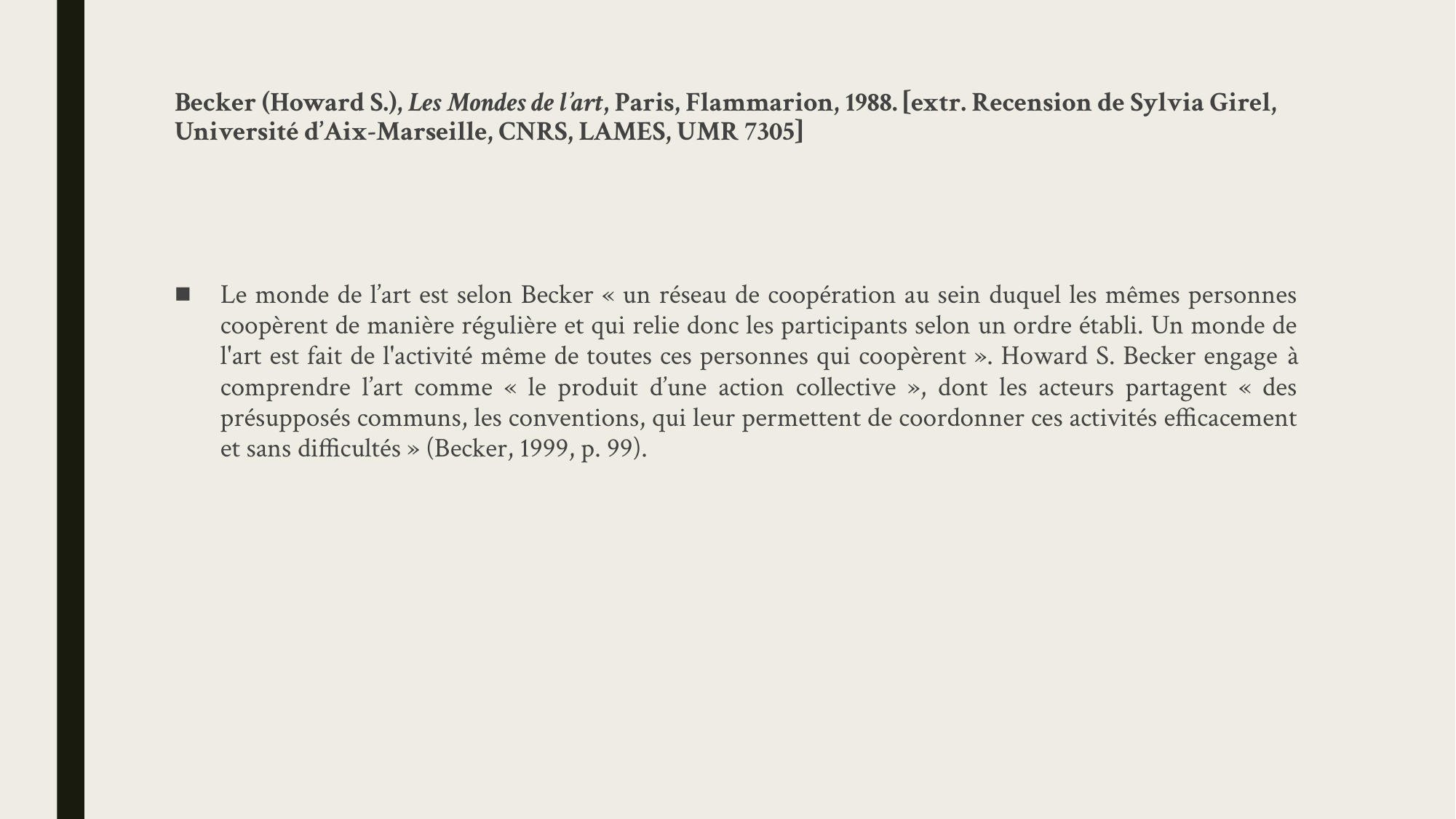

# Becker (Howard S.), Les Mondes de l’art, Paris, Flammarion, 1988. [extr. Recension de Sylvia Girel, Université d’Aix-Marseille, CNRS, LAMES, UMR 7305]
Le monde de l’art est selon Becker « un réseau de coopération au sein duquel les mêmes personnes coopèrent de manière régulière et qui relie donc les participants selon un ordre établi. Un monde de l'art est fait de l'activité même de toutes ces personnes qui coopèrent ». Howard S. Becker engage à comprendre l’art comme « le produit d’une action collective », dont les acteurs partagent « des présupposés communs, les conventions, qui leur permettent de coordonner ces activités efficacement et sans difficultés » (Becker, 1999, p. 99).